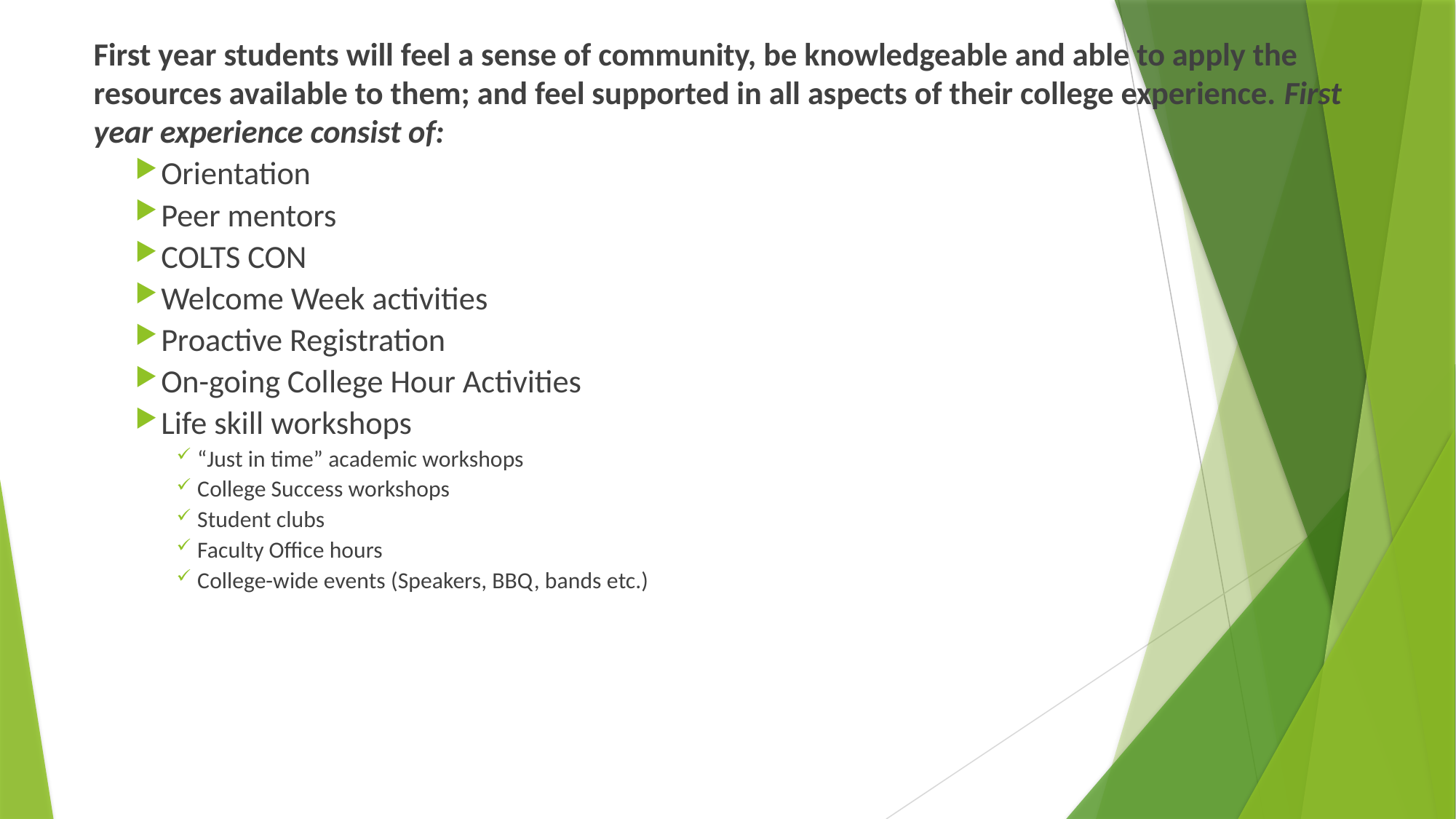

First year students will feel a sense of community, be knowledgeable and able to apply the resources available to them; and feel supported in all aspects of their college experience. First year experience consist of:
Orientation
Peer mentors
COLTS CON
Welcome Week activities
Proactive Registration
On-going College Hour Activities
Life skill workshops
“Just in time” academic workshops
College Success workshops
Student clubs
Faculty Office hours
College-wide events (Speakers, BBQ, bands etc.)